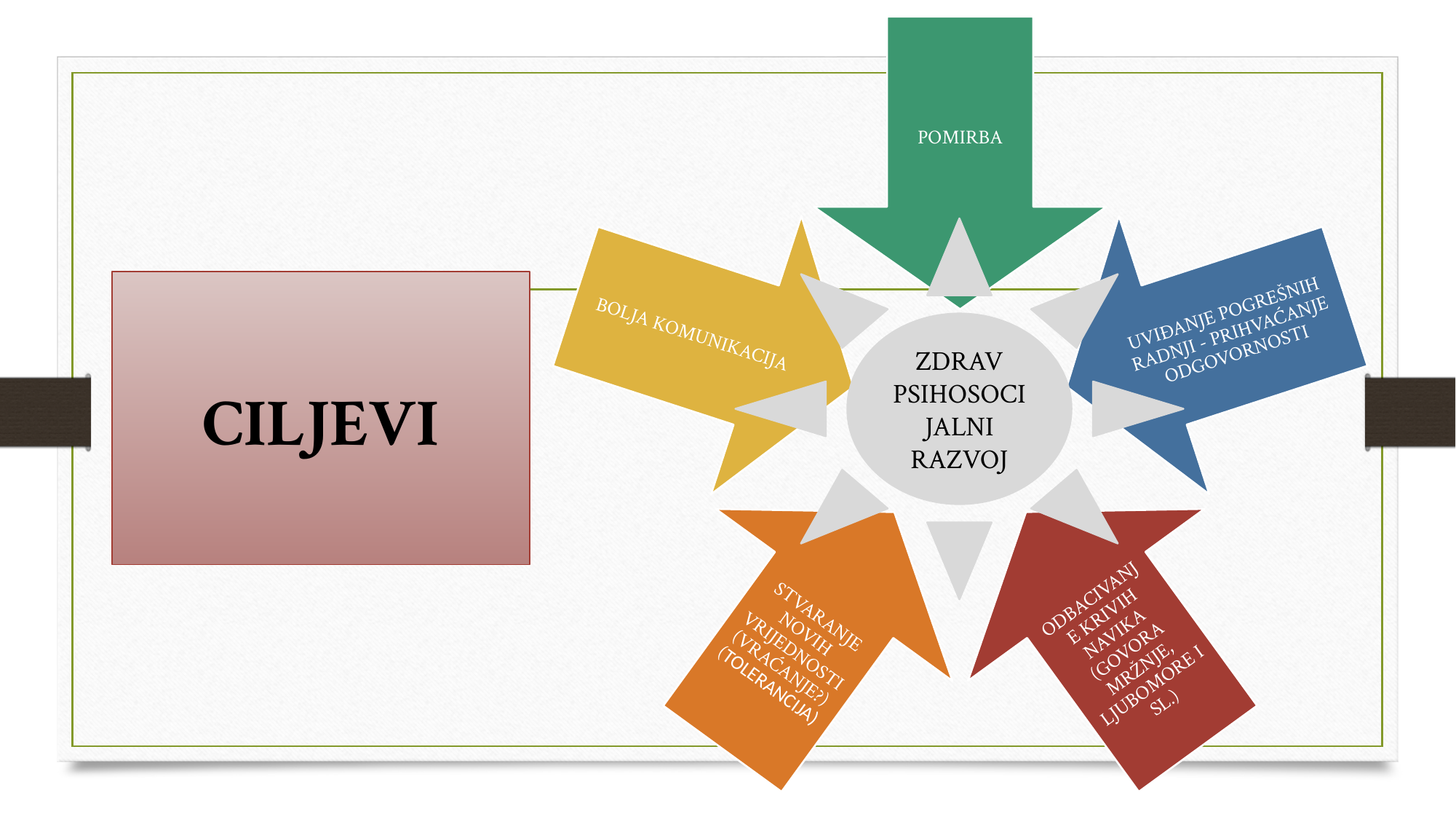

POMIRBA
UVIĐANJE POGREŠNIH RADNJI - PRIHVAĆANJE ODGOVORNOSTI
ODBACIVANJE KRIVIH NAVIKA (GOVORA MRŽNJE, LJUBOMORE I SL.)
STVARANJE NOVIH VRIJEDNOSTI (VRAĆANJE?) (TOLERANCIJA)
 BOLJA KOMUNIKACIJA
ZDRAV PSIHOSOCIJALNI RAZVOJ
# CILJEVI